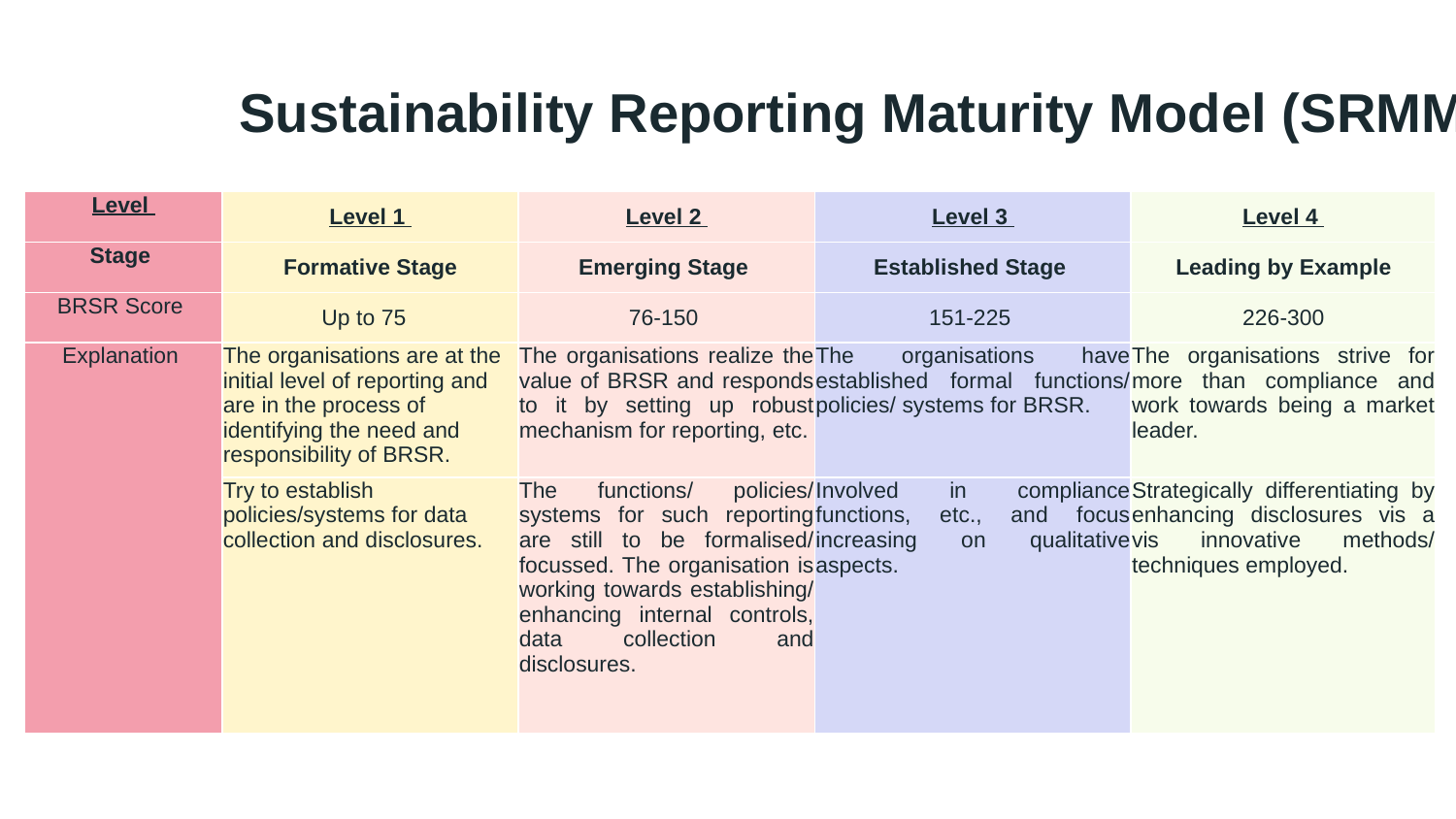

# Sustainability Reporting Maturity Model (SRMM)
| Level | Level 1 | Level 2 | Level 3 | Level 4 |
| --- | --- | --- | --- | --- |
| Stage | Formative Stage | Emerging Stage | Established Stage | Leading by Example |
| BRSR Score | Up to 75 | 76-150 | 151-225 | 226-300 |
| Explanation | The organisations are at the initial level of reporting and are in the process of identifying the need and responsibility of BRSR. | The organisations realize the value of BRSR and responds to it by setting up robust mechanism for reporting, etc. | The organisations have established formal functions/ policies/ systems for BRSR. | The organisations strive for more than compliance and work towards being a market leader. |
|  | Try to establish policies/systems for data collection and disclosures. | The functions/ policies/ systems for such reporting are still to be formalised/ focussed. The organisation is working towards establishing/ enhancing internal controls, data collection and disclosures. | Involved in compliance functions, etc., and focus increasing on qualitative aspects. | Strategically differentiating by enhancing disclosures vis a vis innovative methods/ techniques employed. |